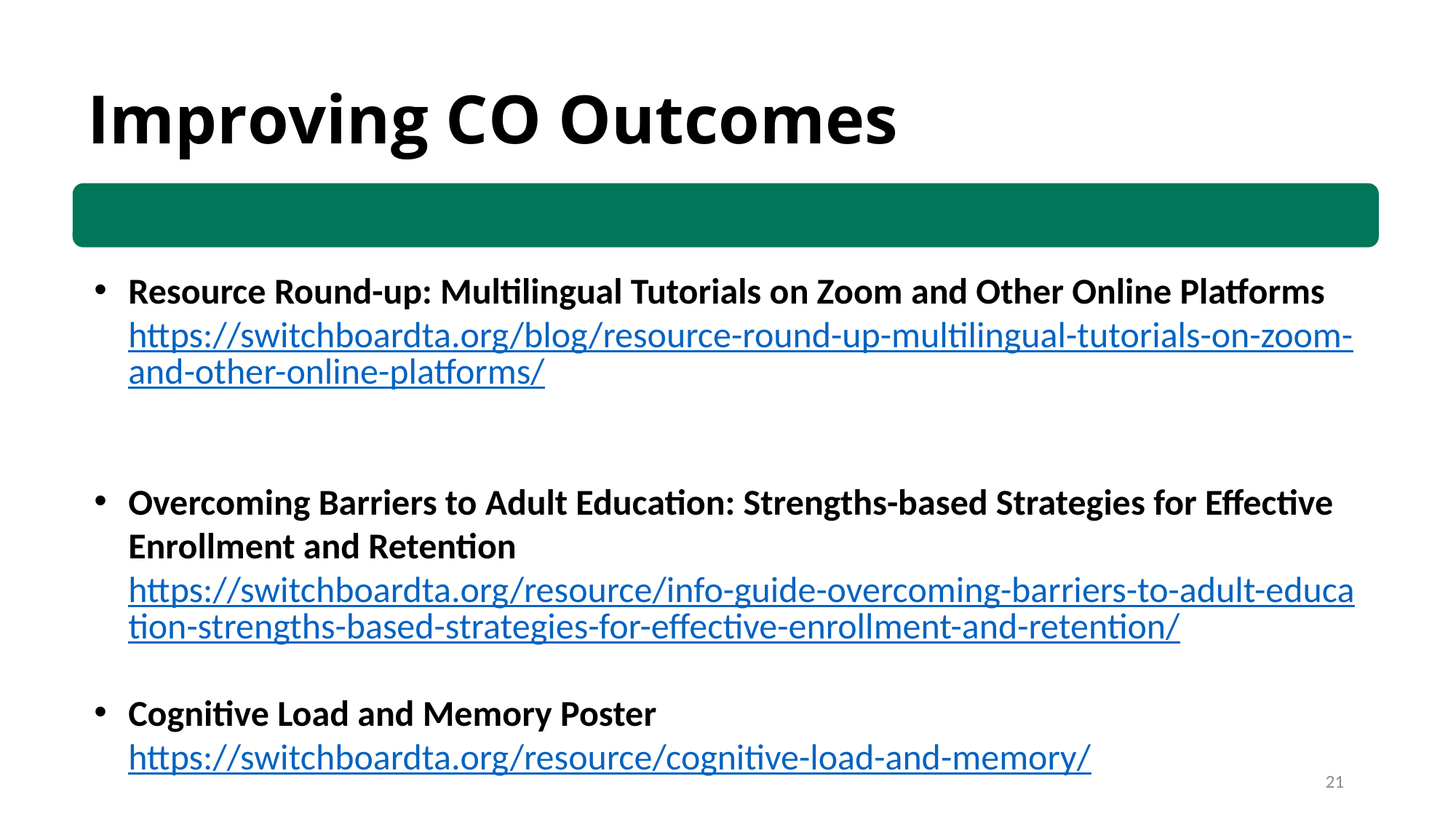

Improving CO Outcomes

Resource Round-up: Multilingual Tutorials on Zoom and Other Online Platforms https://switchboardta.org/blog/resource-round-up-multilingual-tutorials-on-zoom-and-other-online-platforms/

Overcoming Barriers to Adult Education: Strengths-based Strategies for Effective Enrollment and Retention https://switchboardta.org/resource/info-guide-overcoming-barriers-to-adult-education-strengths-based-strategies-for-effective-enrollment-and-retention/

Cognitive Load and Memory Poster https://switchboardta.org/resource/cognitive-load-and-memory/

21